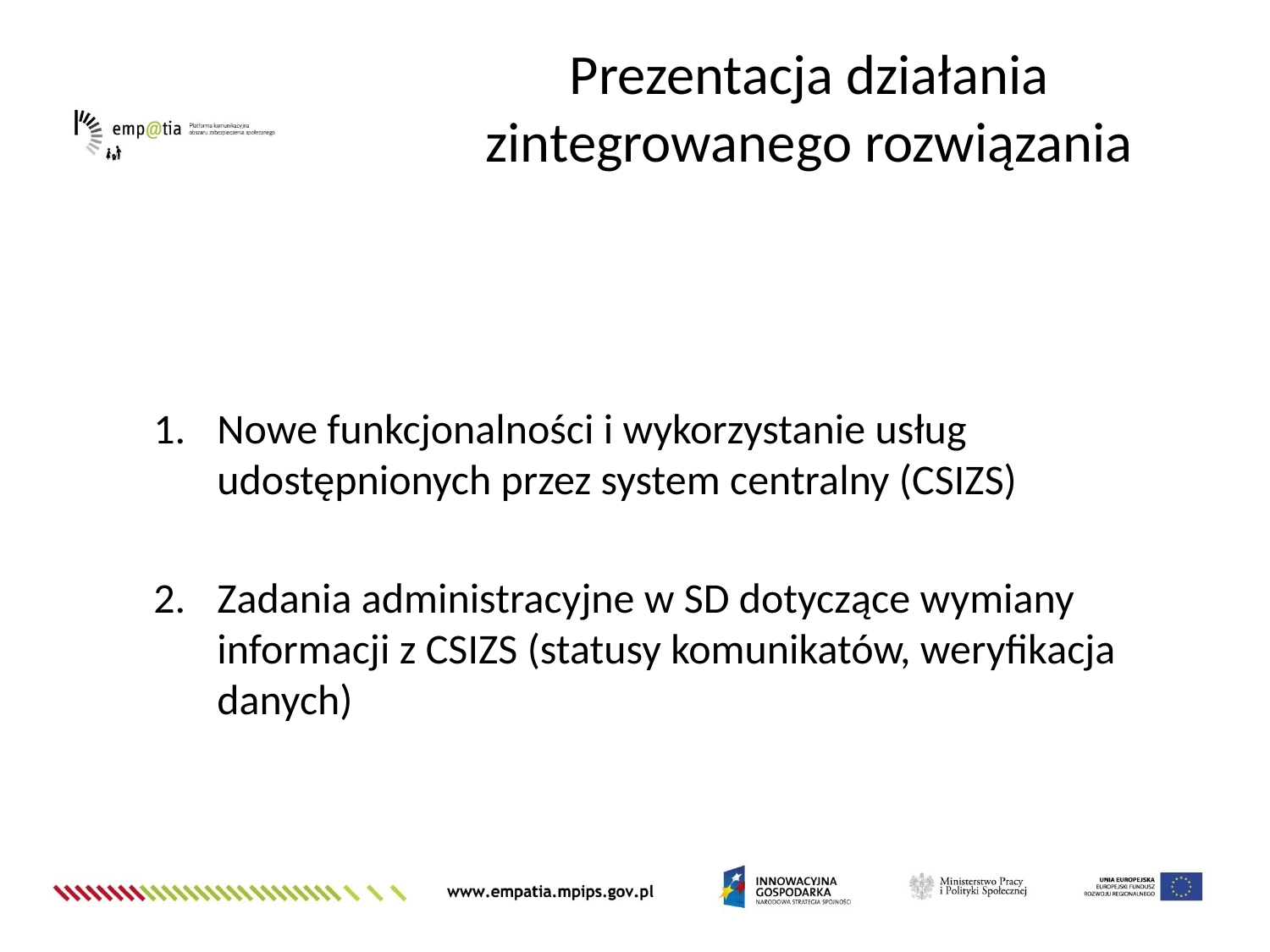

Prezentacja działania zintegrowanego rozwiązania

Nowe funkcjonalności i wykorzystanie usług udostępnionych przez system centralny (CSIZS)

Zadania administracyjne w SD dotyczące wymiany informacji z CSIZS (statusy komunikatów, weryfikacja danych)